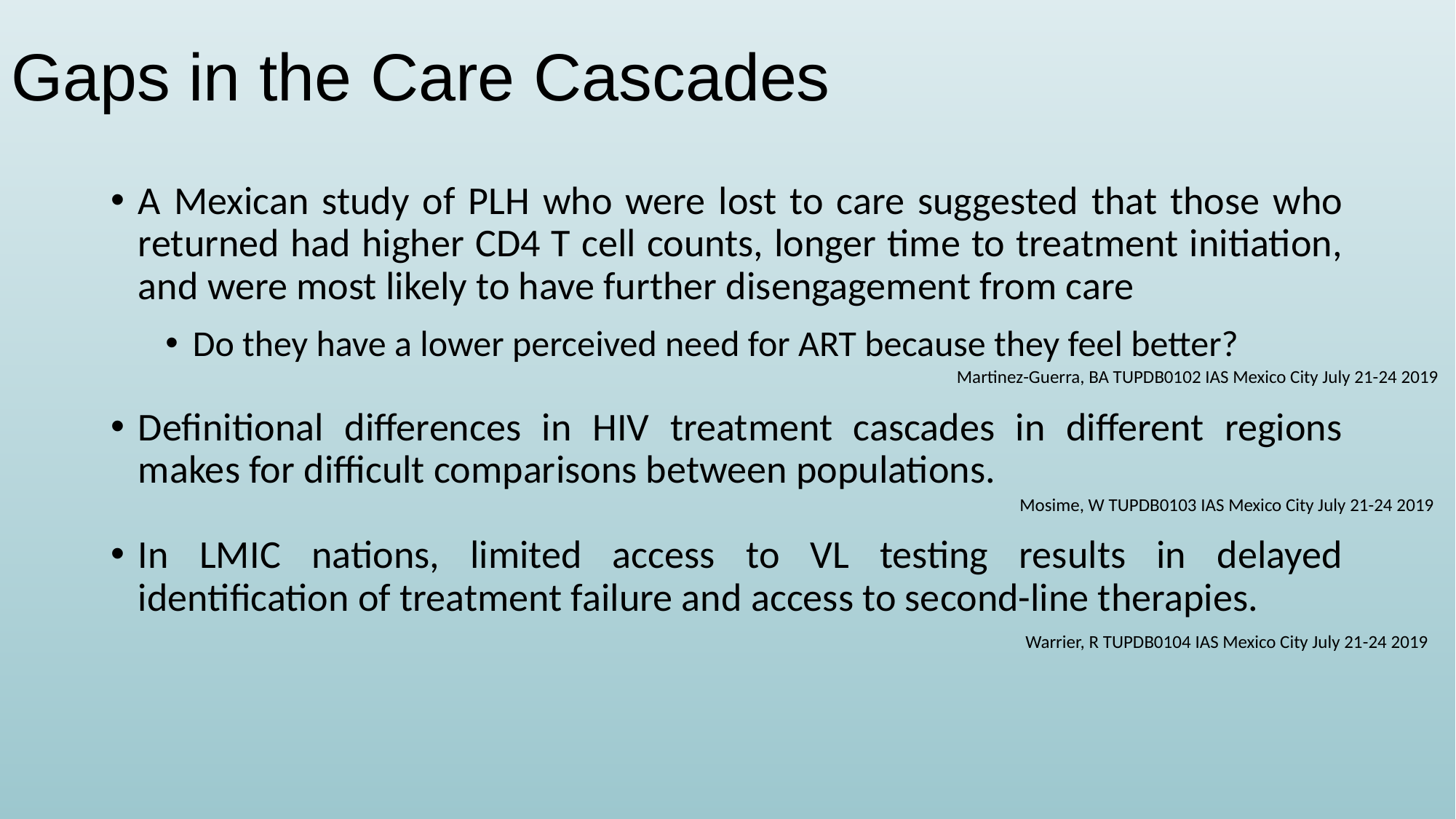

# Gaps in the Care Cascades
A Mexican study of PLH who were lost to care suggested that those who returned had higher CD4 T cell counts, longer time to treatment initiation, and were most likely to have further disengagement from care
Do they have a lower perceived need for ART because they feel better?
Definitional differences in HIV treatment cascades in different regions makes for difficult comparisons between populations.
In LMIC nations, limited access to VL testing results in delayed identification of treatment failure and access to second-line therapies.
Martinez-Guerra, BA TUPDB0102 IAS Mexico City July 21-24 2019
Mosime, W TUPDB0103 IAS Mexico City July 21-24 2019
Warrier, R TUPDB0104 IAS Mexico City July 21-24 2019